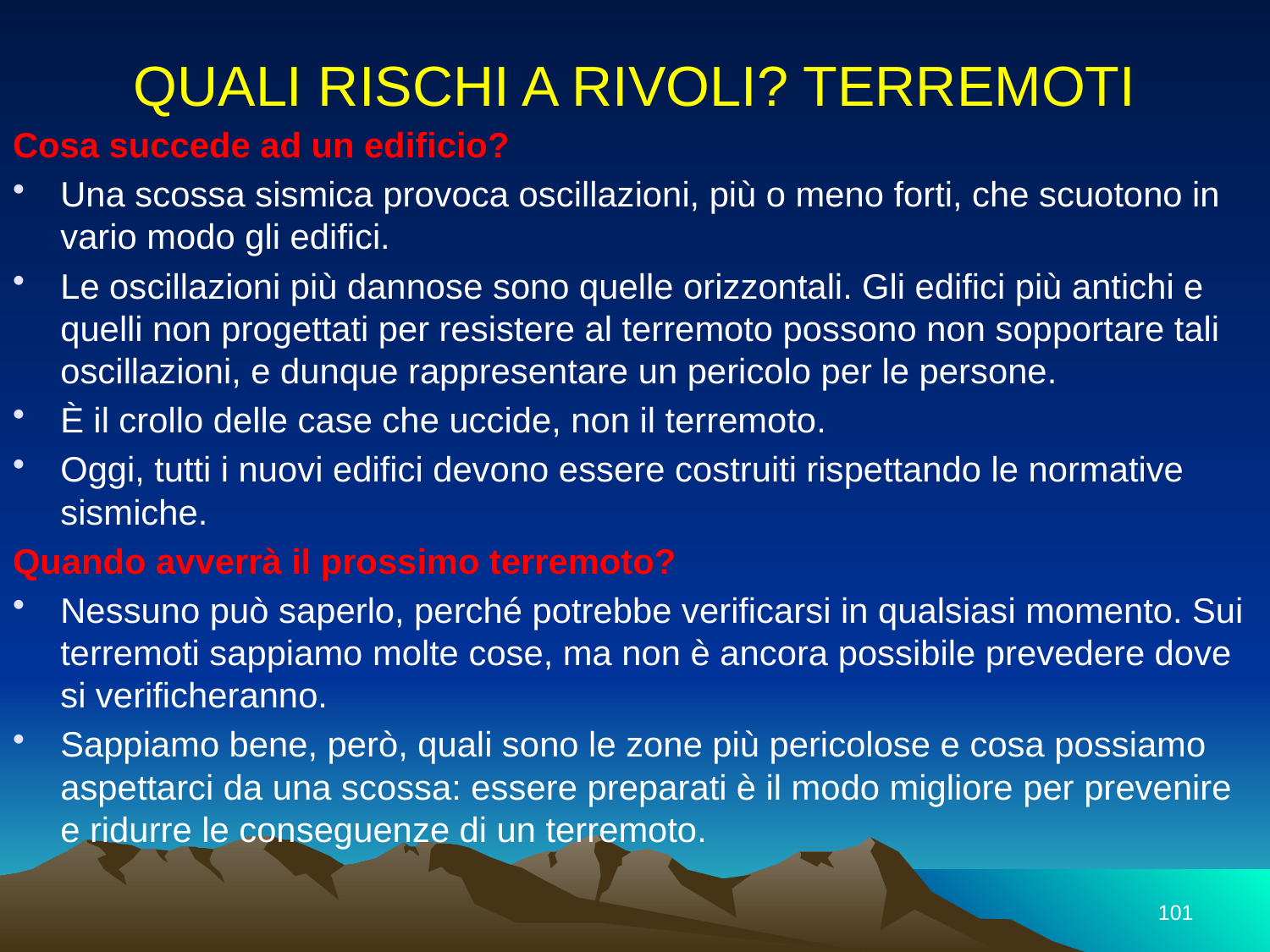

# QUALI RISCHI A RIVOLI? TERREMOTI
Cosa succede ad un edificio?
Una scossa sismica provoca oscillazioni, più o meno forti, che scuotono in vario modo gli edifici.
Le oscillazioni più dannose sono quelle orizzontali. Gli edifici più antichi e quelli non progettati per resistere al terremoto possono non sopportare tali oscillazioni, e dunque rappresentare un pericolo per le persone.
È il crollo delle case che uccide, non il terremoto.
Oggi, tutti i nuovi edifici devono essere costruiti rispettando le normative sismiche.
Quando avverrà il prossimo terremoto?
Nessuno può saperlo, perché potrebbe verificarsi in qualsiasi momento. Sui terremoti sappiamo molte cose, ma non è ancora possibile prevedere dove si verificheranno.
Sappiamo bene, però, quali sono le zone più pericolose e cosa possiamo aspettarci da una scossa: essere preparati è il modo migliore per prevenire e ridurre le conseguenze di un terremoto.
101